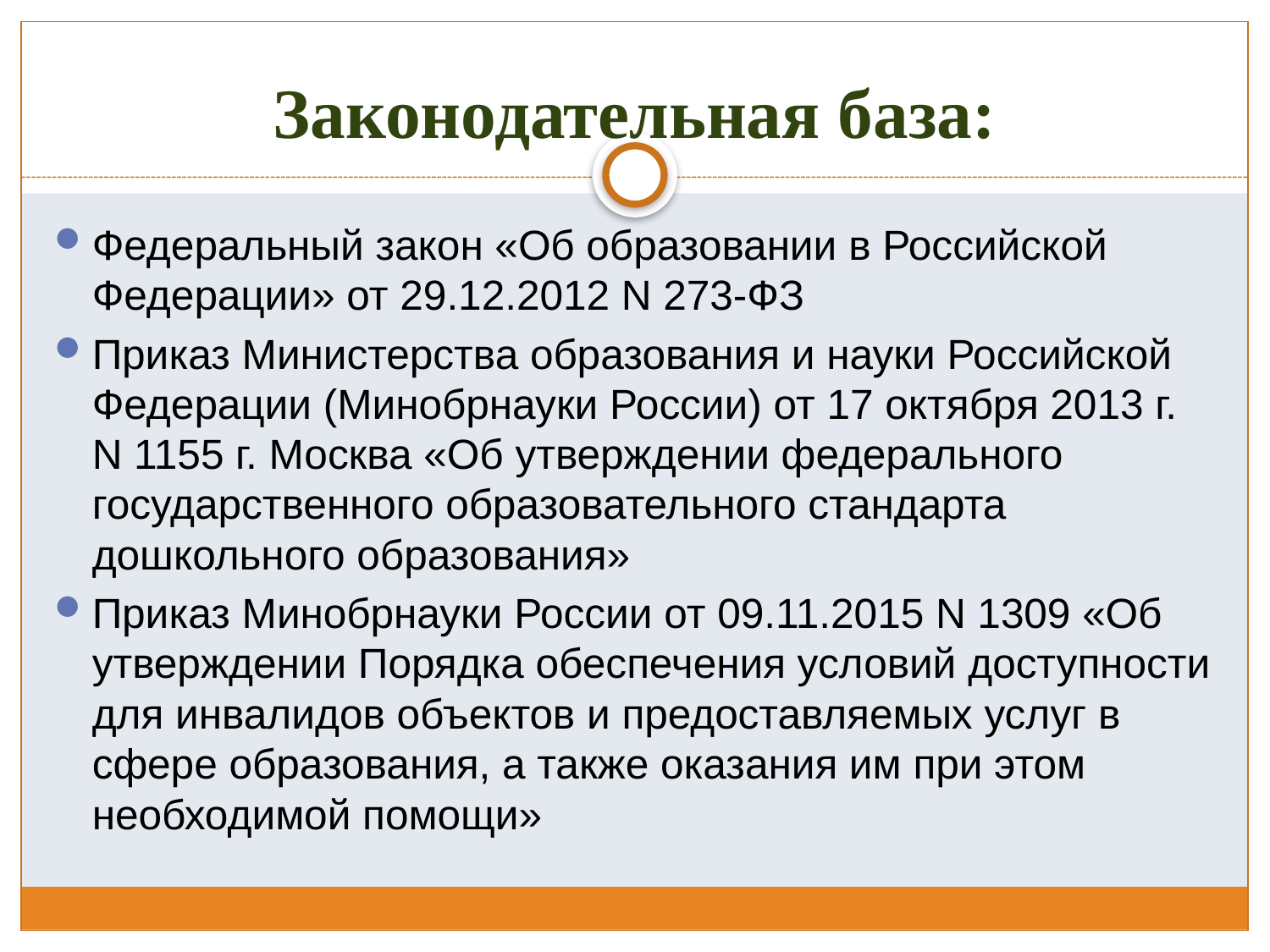

# Законодательная база:
Федеральный закон «Об образовании в Российской Федерации» от 29.12.2012 N 273-ФЗ
Приказ Министерства образования и науки Российской Федерации (Минобрнауки России) от 17 октября 2013 г. N 1155 г. Москва «Об утверждении федерального государственного образовательного стандарта дошкольного образования»
Приказ Минобрнауки России от 09.11.2015 N 1309 «Об утверждении Порядка обеспечения условий доступности для инвалидов объектов и предоставляемых услуг в сфере образования, а также оказания им при этом необходимой помощи»